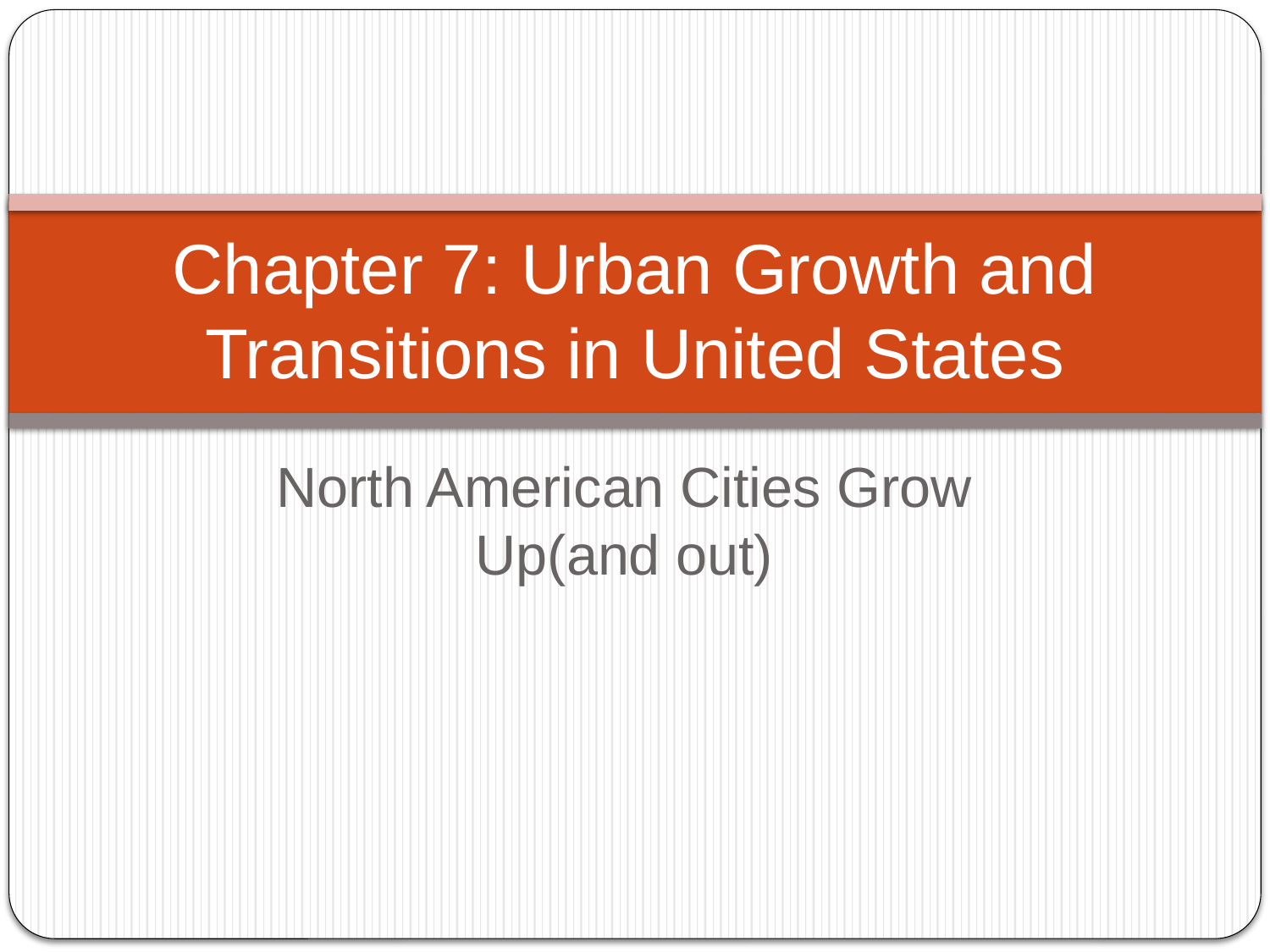

# Chapter 7: Urban Growth and Transitions in United States
North American Cities Grow Up(and out)